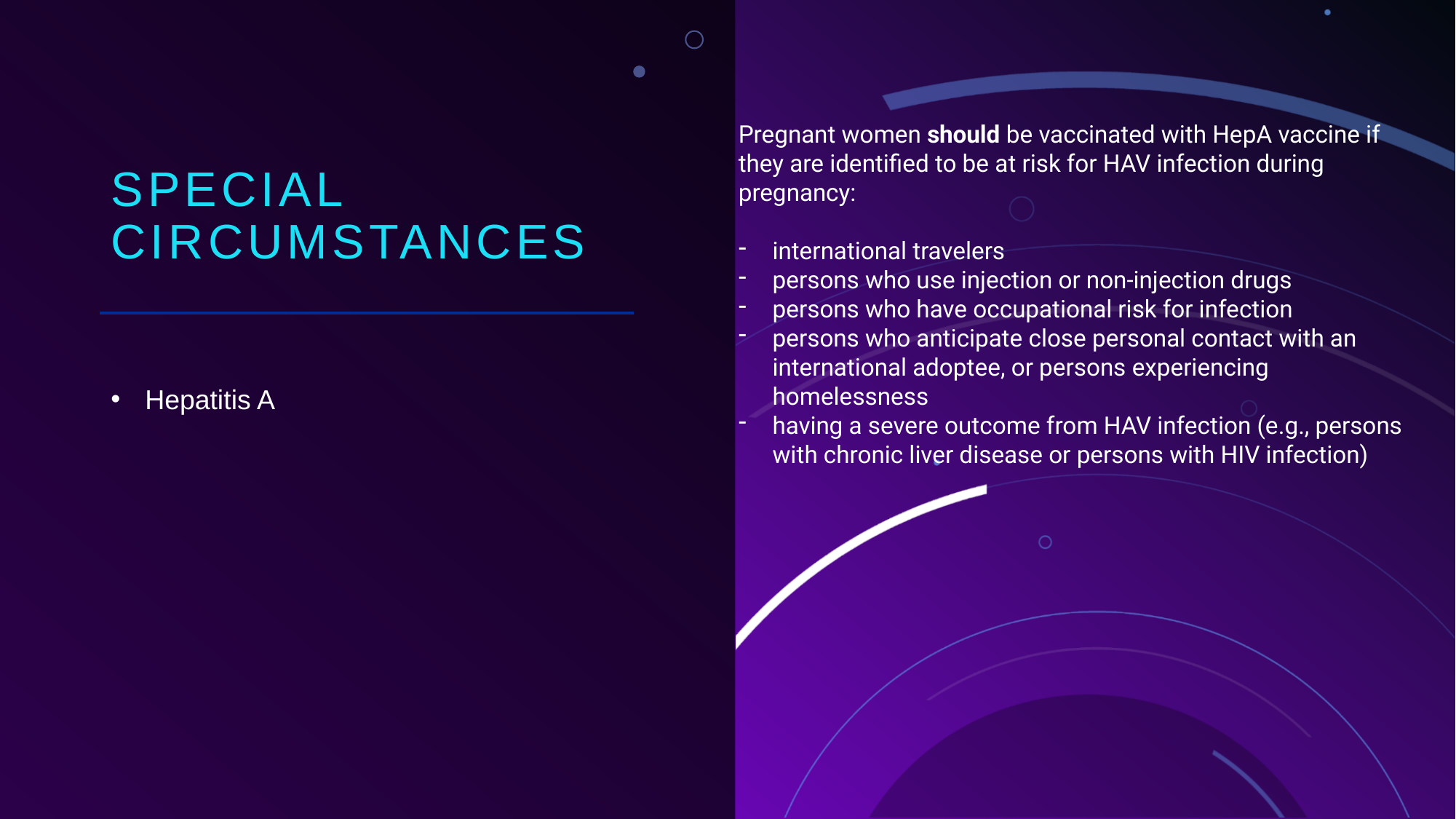

# Special Circumstances
Pregnant women should be vaccinated with HepA vaccine if they are identified to be at risk for HAV infection during pregnancy:

international travelers
persons who use injection or non-injection drugs
persons who have occupational risk for infection
persons who anticipate close personal contact with an international adoptee, or persons experiencing homelessness
having a severe outcome from HAV infection (e.g., persons with chronic liver disease or persons with HIV infection)

Hepatitis A